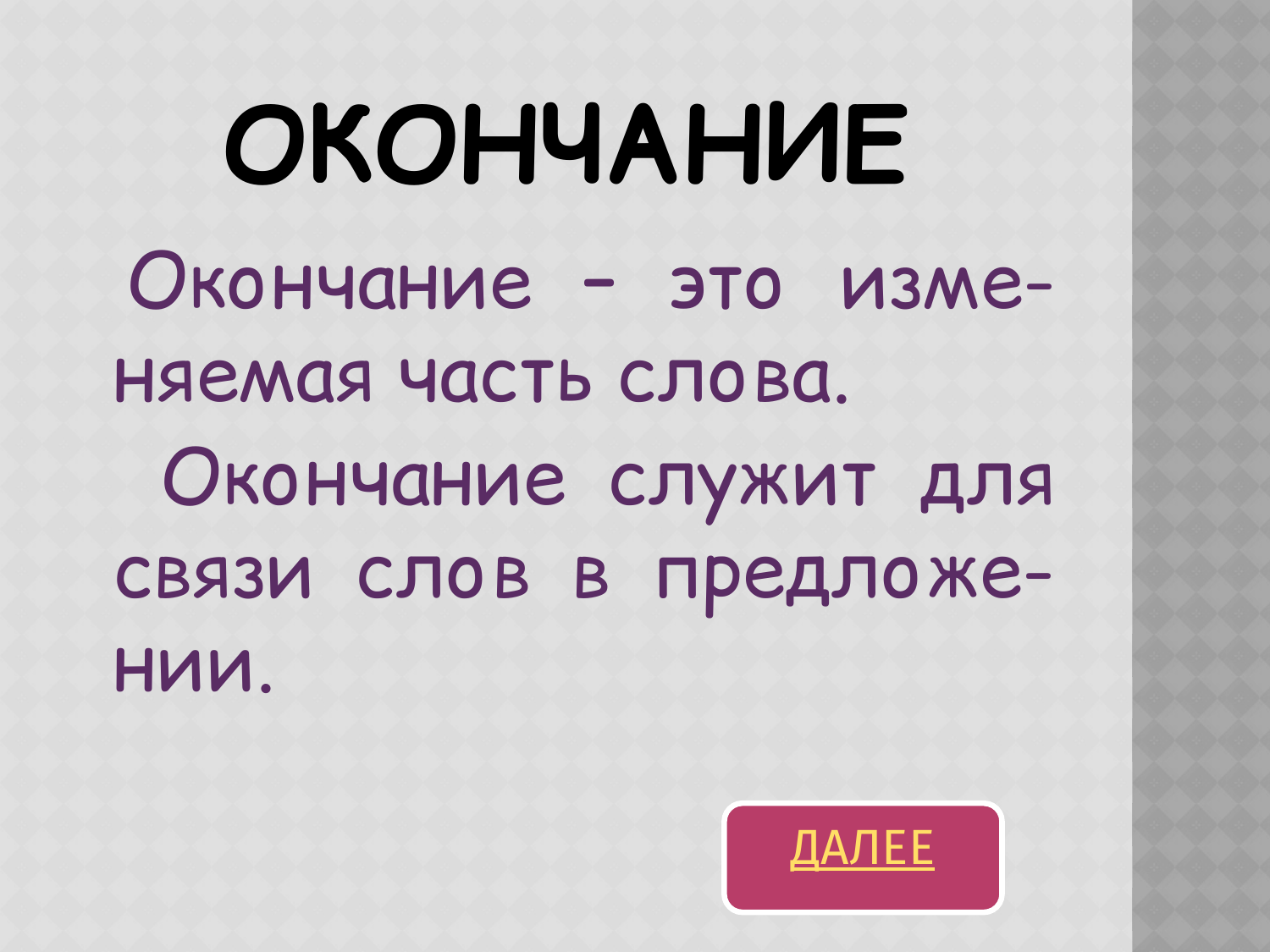

# ОКОНЧАНИЕ
 Окончание – это изме-няемая часть слова.
  Окончание служит для связи слов в предложе-нии.

ДАЛЕЕ